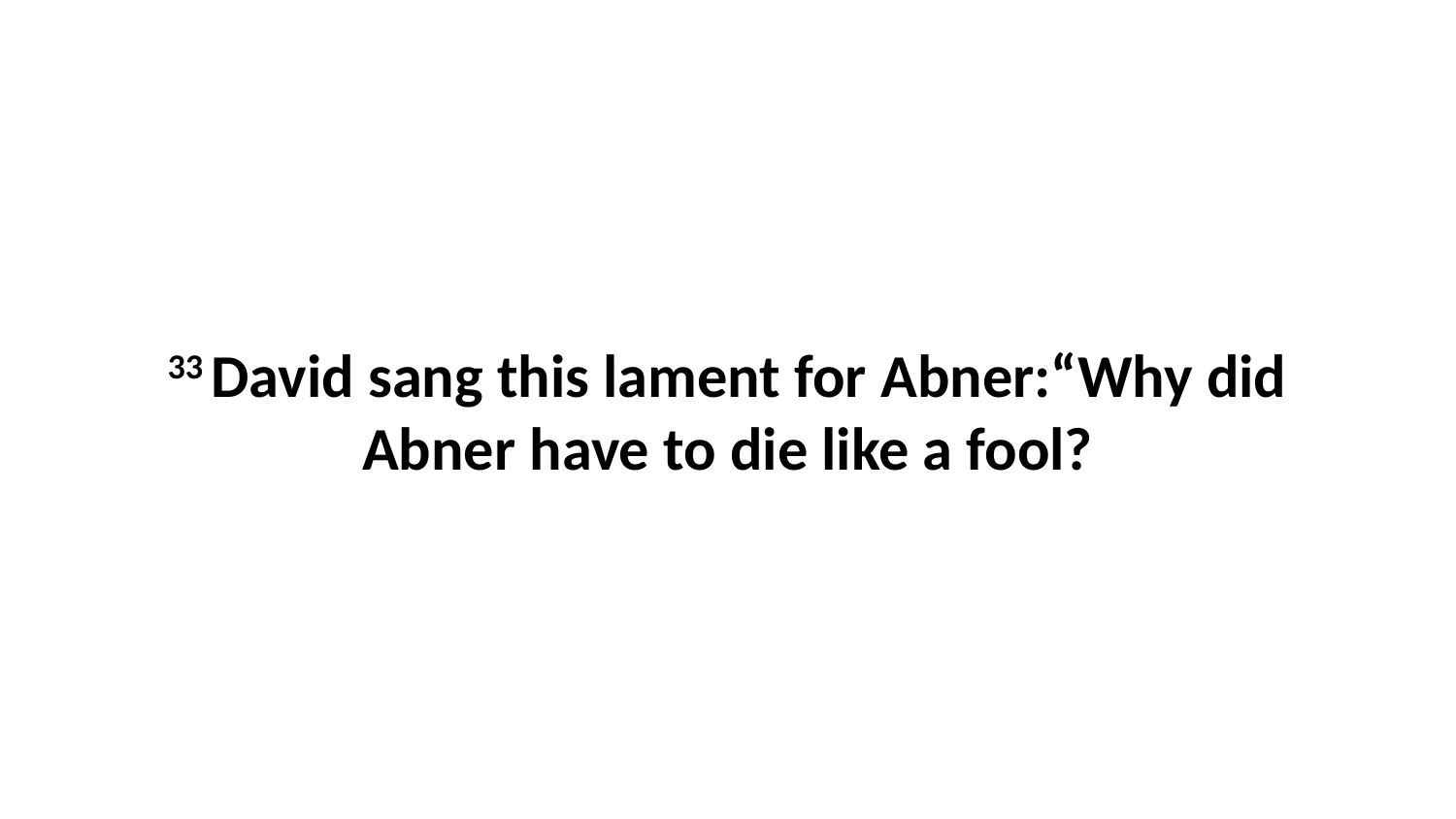

33 David sang this lament for Abner:“Why did Abner have to die like a fool?